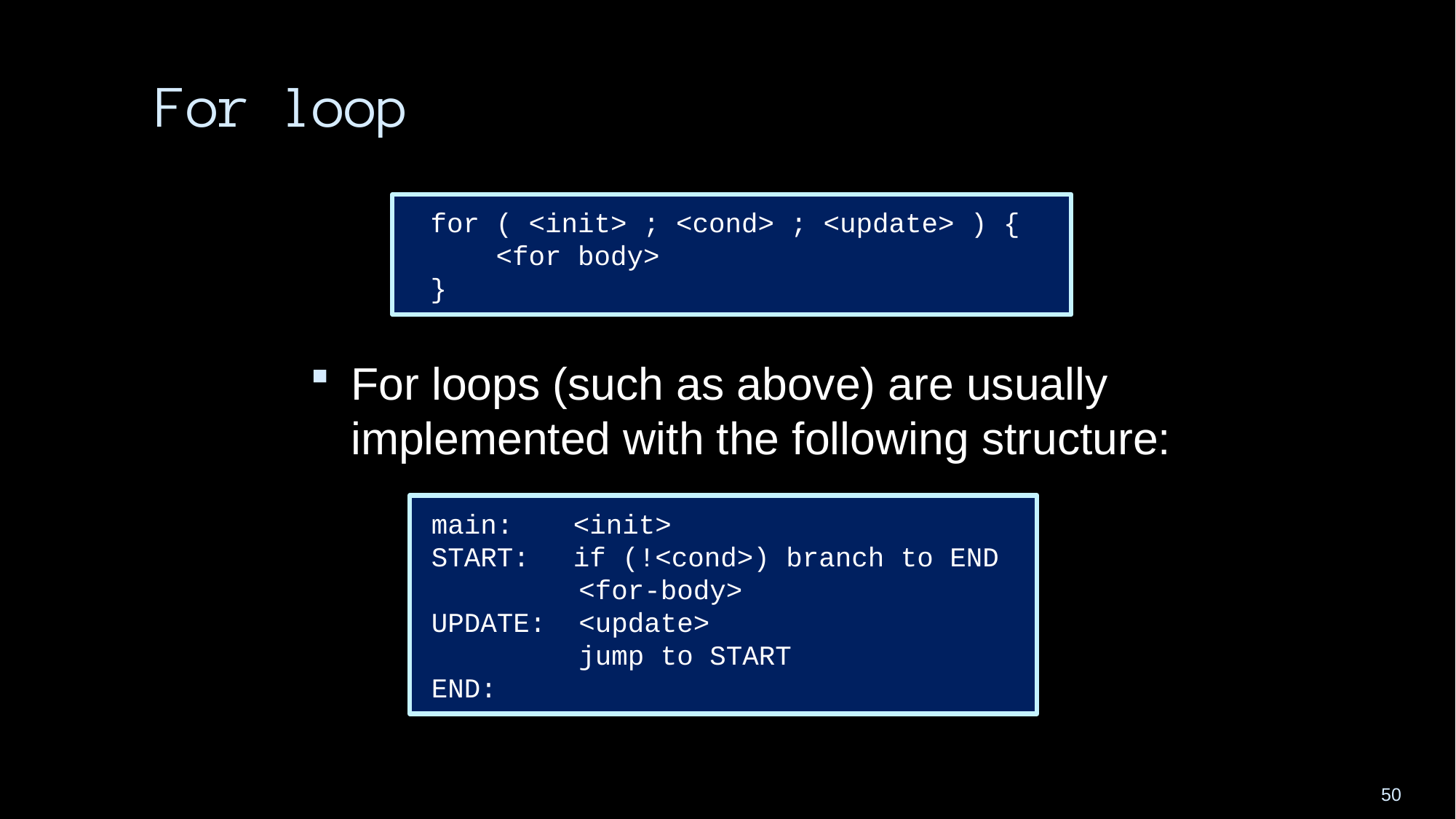

# For loop
 for ( <init> ; <cond> ; <update> ) {
     <for body>
 }
For loops (such as above) are usually implemented with the following structure:
main: 	  <init>
START:	  if (!<cond>) branch to END
         <for-body>
UPDATE:  <update>
         jump to START
END:
50